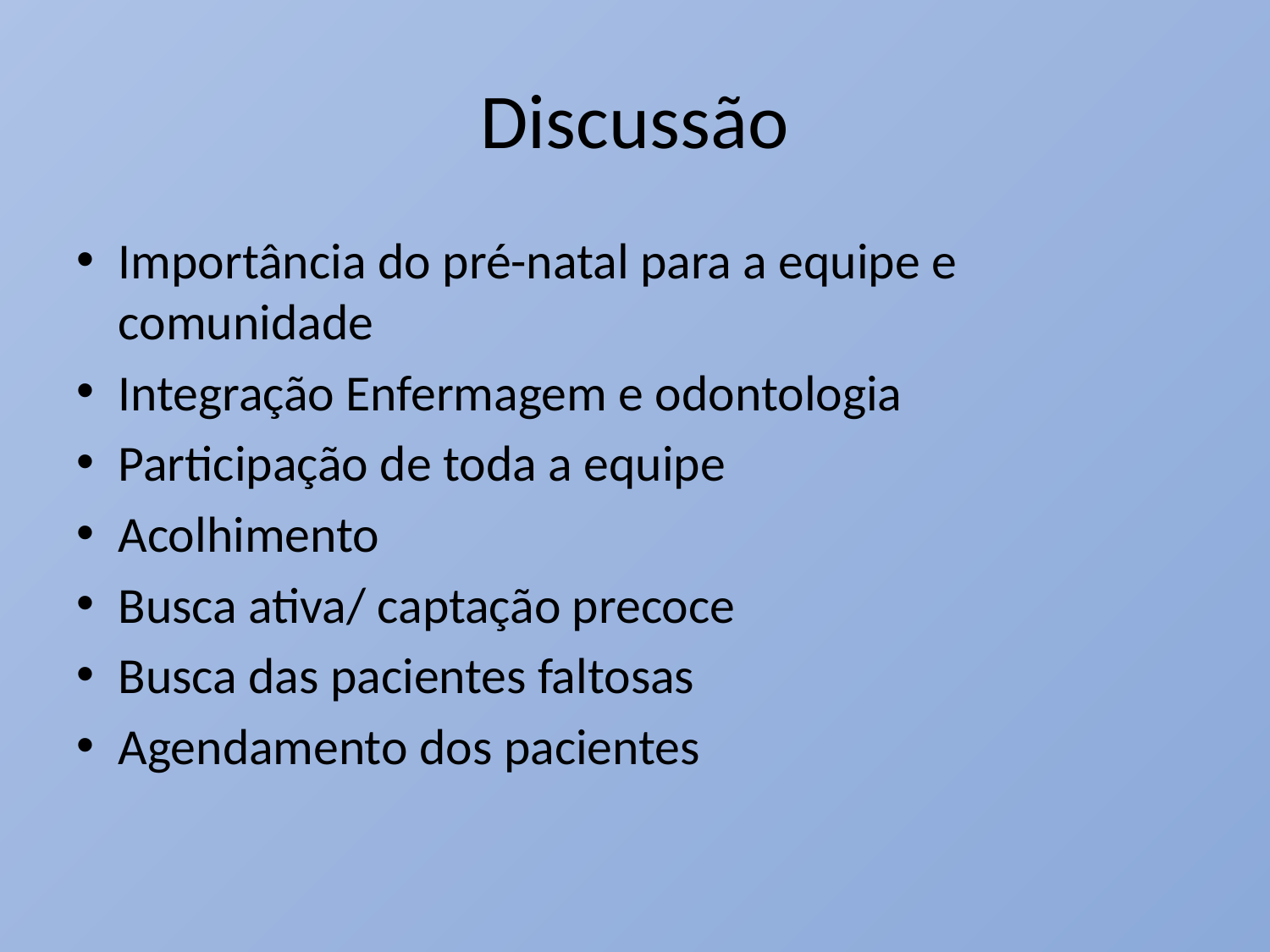

# Discussão
Importância do pré-natal para a equipe e comunidade
Integração Enfermagem e odontologia
Participação de toda a equipe
Acolhimento
Busca ativa/ captação precoce
Busca das pacientes faltosas
Agendamento dos pacientes